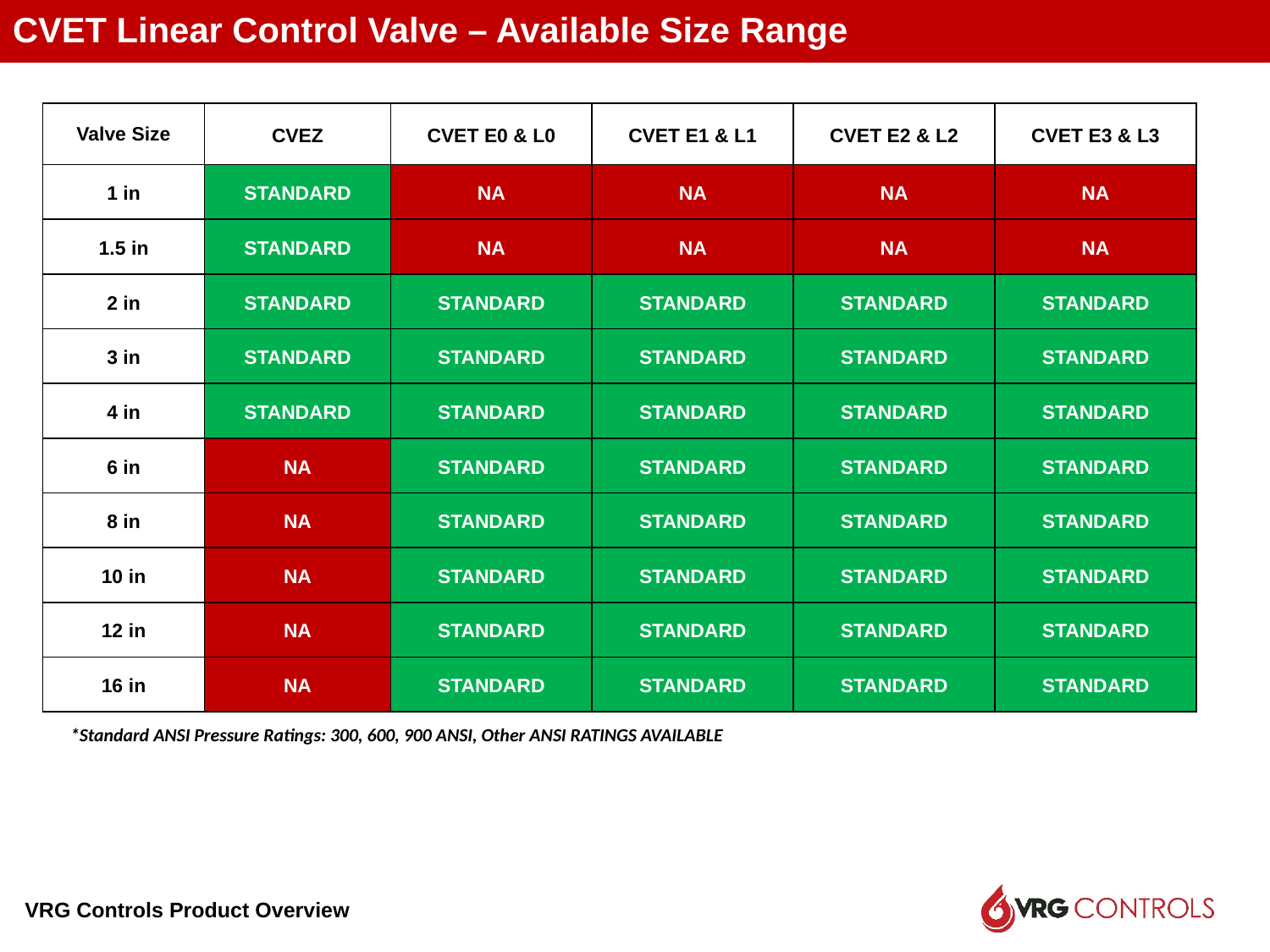

# CVET Linear Control Valve – Available Size Range
| Valve Size | CVEZ | CVET E0 & L0 | CVET E1 & L1 | CVET E2 & L2 | CVET E3 & L3 |
| --- | --- | --- | --- | --- | --- |
| 1 in | STANDARD | NA | NA | NA | NA |
| 1.5 in | STANDARD | NA | NA | NA | NA |
| 2 in | STANDARD | STANDARD | STANDARD | STANDARD | STANDARD |
| 3 in | STANDARD | STANDARD | STANDARD | STANDARD | STANDARD |
| 4 in | STANDARD | STANDARD | STANDARD | STANDARD | STANDARD |
| 6 in | NA | STANDARD | STANDARD | STANDARD | STANDARD |
| 8 in | NA | STANDARD | STANDARD | STANDARD | STANDARD |
| 10 in | NA | STANDARD | STANDARD | STANDARD | STANDARD |
| 12 in | NA | STANDARD | STANDARD | STANDARD | STANDARD |
| 16 in | NA | STANDARD | STANDARD | STANDARD | STANDARD |
*Standard ANSI Pressure Ratings: 300, 600, 900 ANSI, Other ANSI RATINGS AVAILABLE